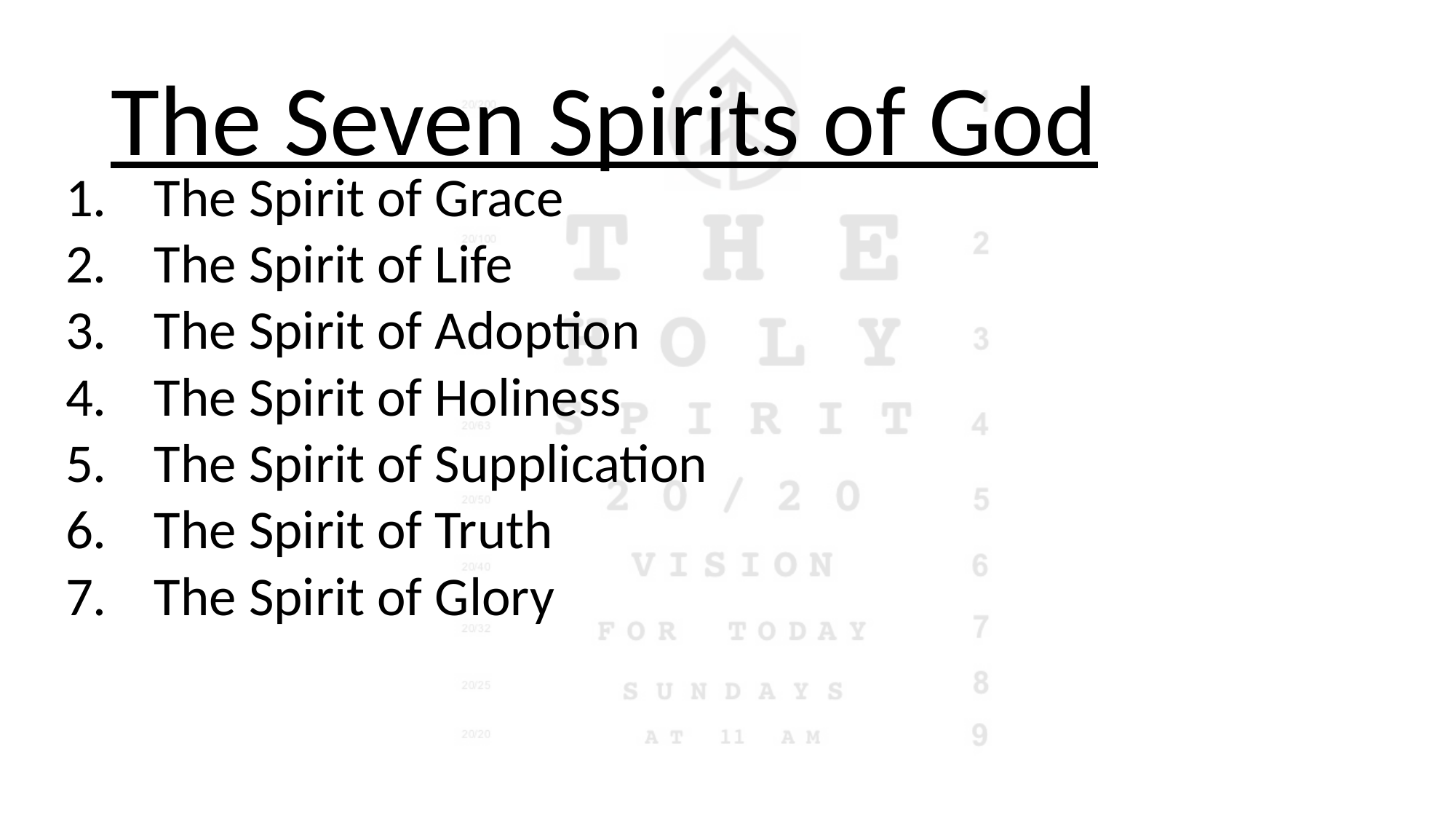

# The Seven Spirits of God
The Spirit of Grace
The Spirit of Life
The Spirit of Adoption
The Spirit of Holiness
The Spirit of Supplication
The Spirit of Truth
The Spirit of Glory